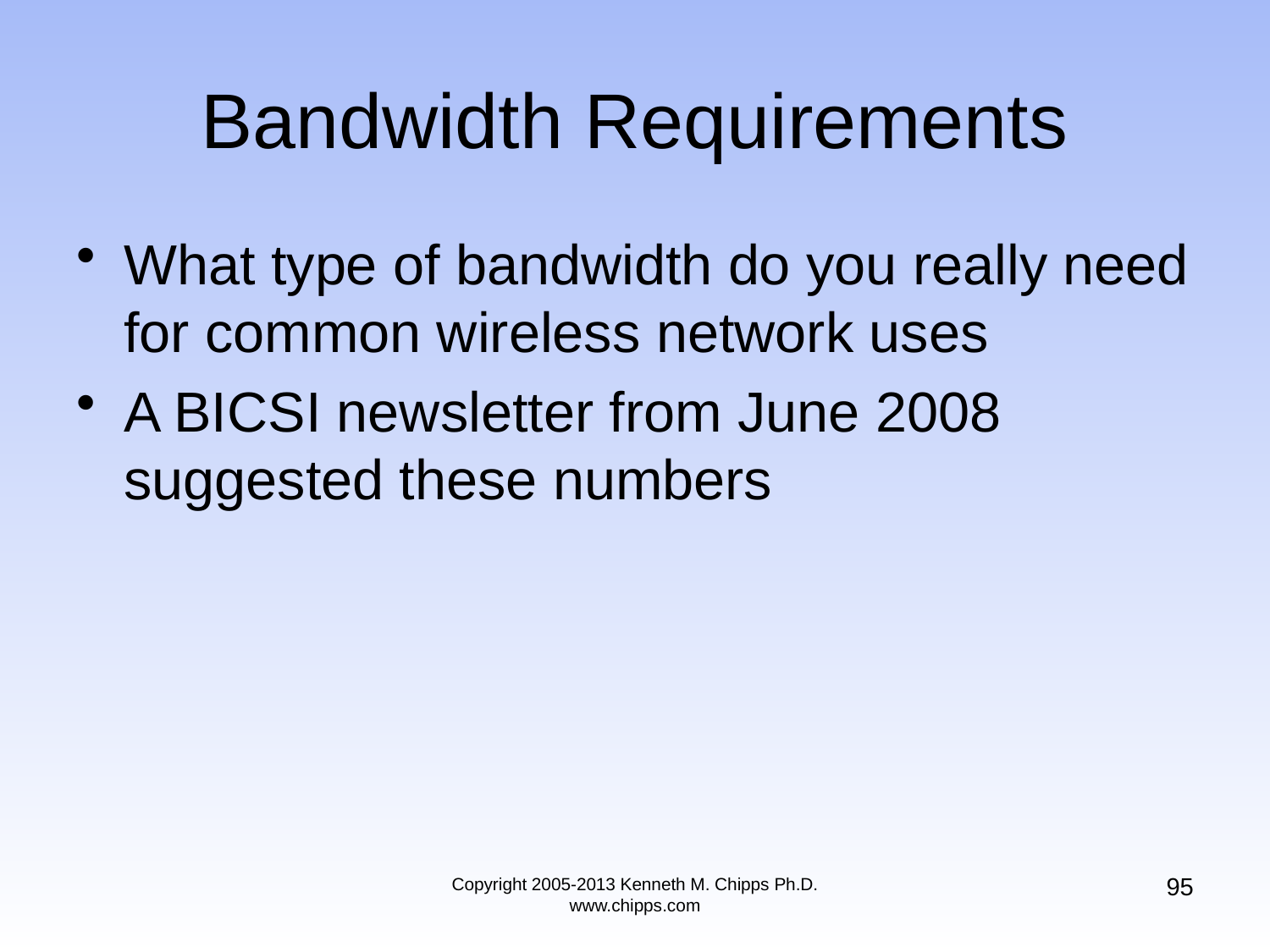

# Bandwidth Requirements
What type of bandwidth do you really need for common wireless network uses
A BICSI newsletter from June 2008 suggested these numbers
95
Copyright 2005-2013 Kenneth M. Chipps Ph.D. www.chipps.com